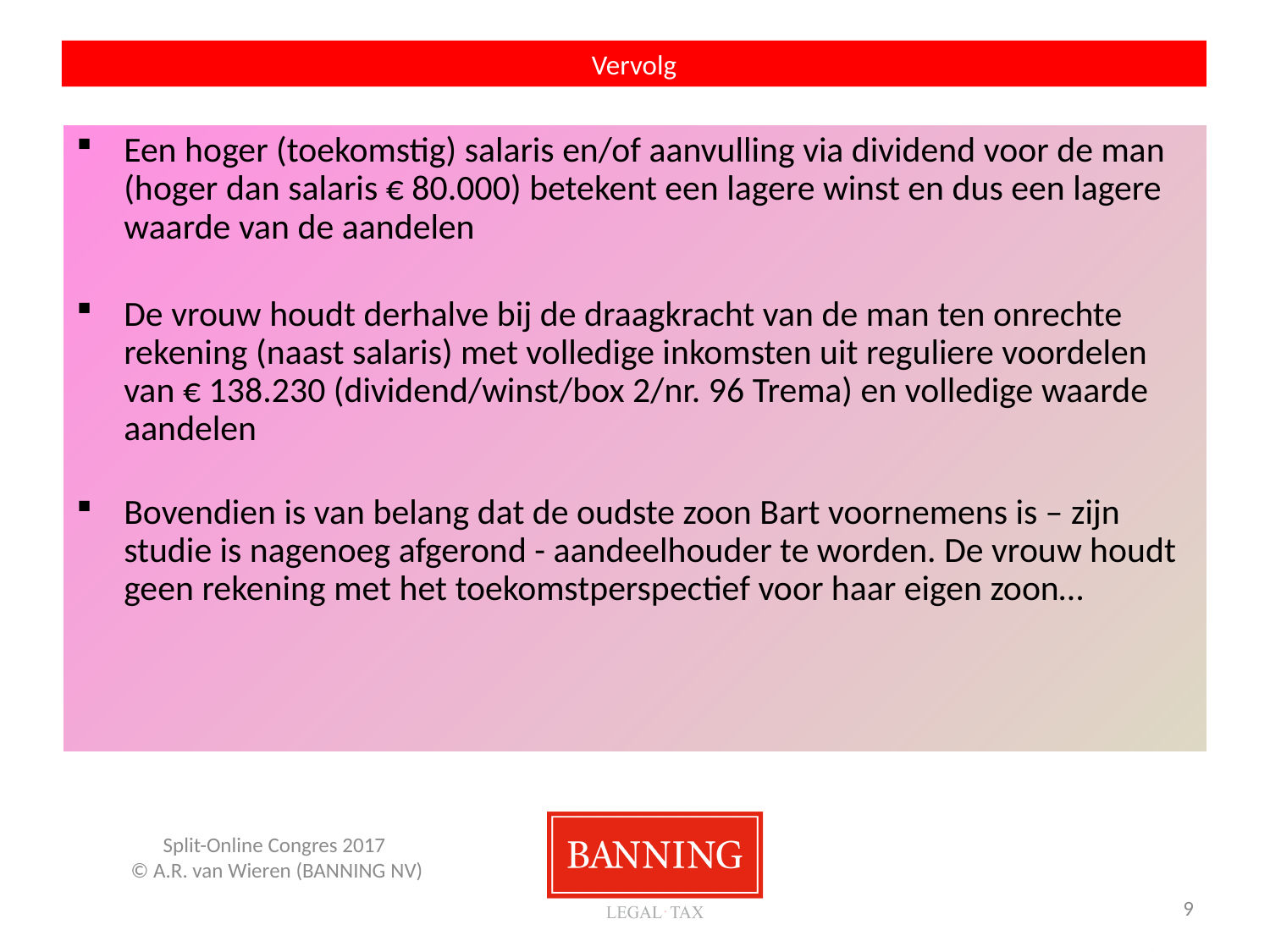

Vervolg
Een hoger (toekomstig) salaris en/of aanvulling via dividend voor de man (hoger dan salaris € 80.000) betekent een lagere winst en dus een lagere waarde van de aandelen
De vrouw houdt derhalve bij de draagkracht van de man ten onrechte rekening (naast salaris) met volledige inkomsten uit reguliere voordelen van € 138.230 (dividend/winst/box 2/nr. 96 Trema) en volledige waarde aandelen
Bovendien is van belang dat de oudste zoon Bart voornemens is – zijn studie is nagenoeg afgerond - aandeelhouder te worden. De vrouw houdt geen rekening met het toekomstperspectief voor haar eigen zoon…
Split-Online Congres 2017
© A.R. van Wieren (BANNING NV)
9